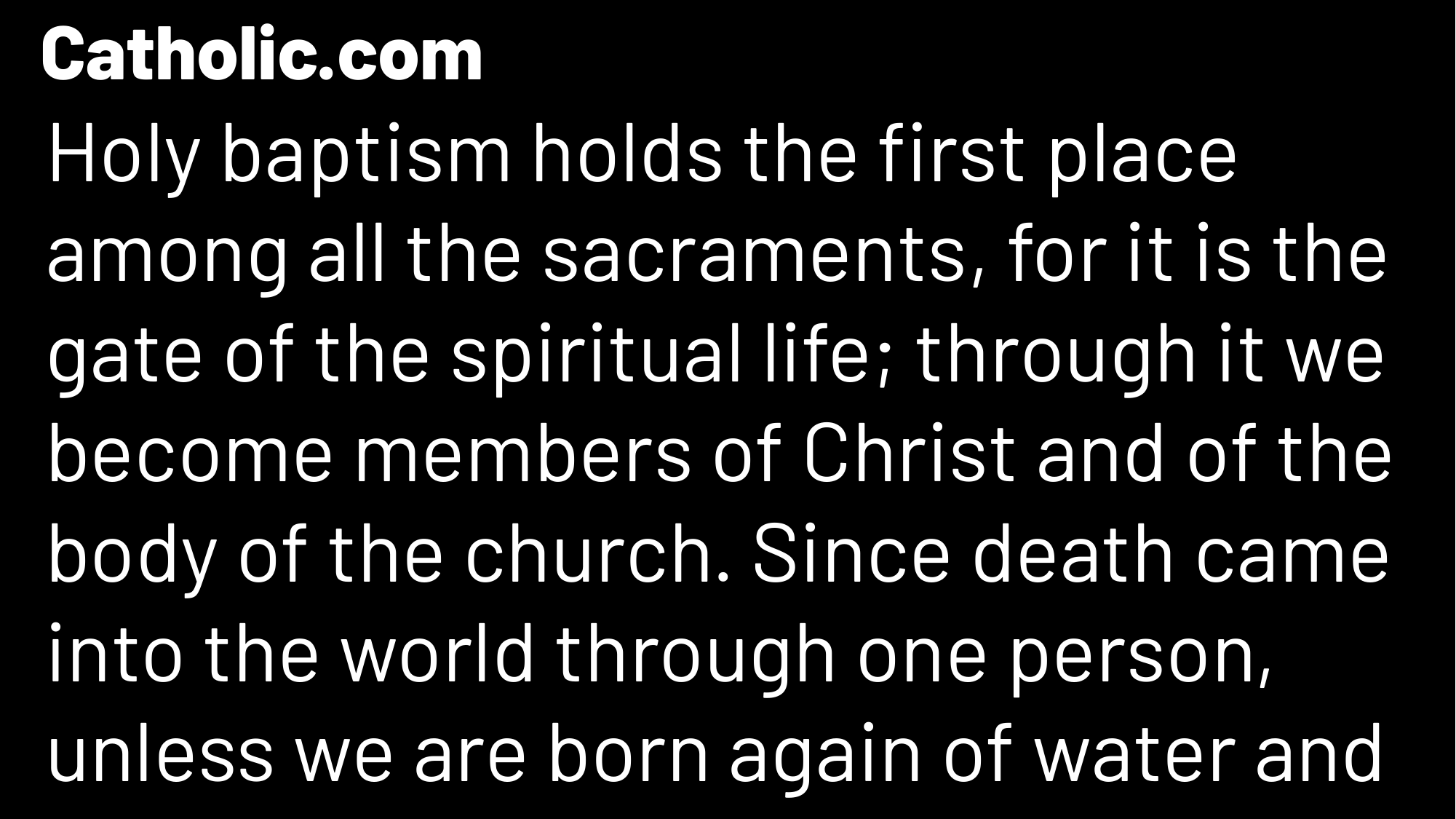

# Catholic.com
Holy baptism holds the first place among all the sacraments, for it is the gate of the spiritual life; through it we become members of Christ and of the body of the church. Since death came into the world through one person, unless we are born again of water and the spirit, …